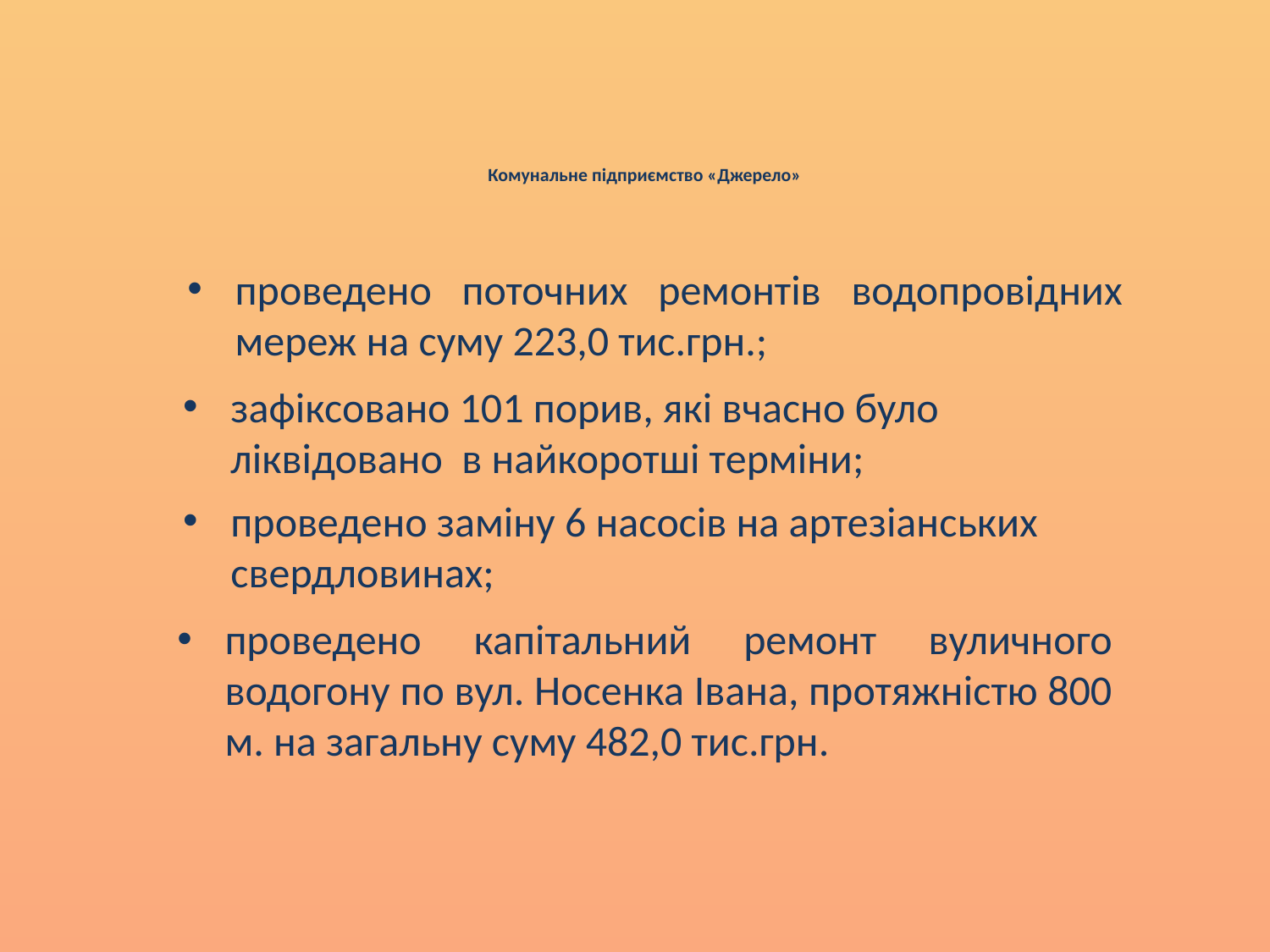

# Комунальне підприємство «Джерело»
проведено поточних ремонтів водопровідних мереж на суму 223,0 тис.грн.;
зафіксовано 101 порив, які вчасно було ліквідовано  в найкоротші терміни;
проведено заміну 6 насосів на артезіанських свердловинах;
проведено капітальний ремонт вуличного водогону по вул. Носенка Івана, протяжністю 800 м. на загальну суму 482,0 тис.грн.